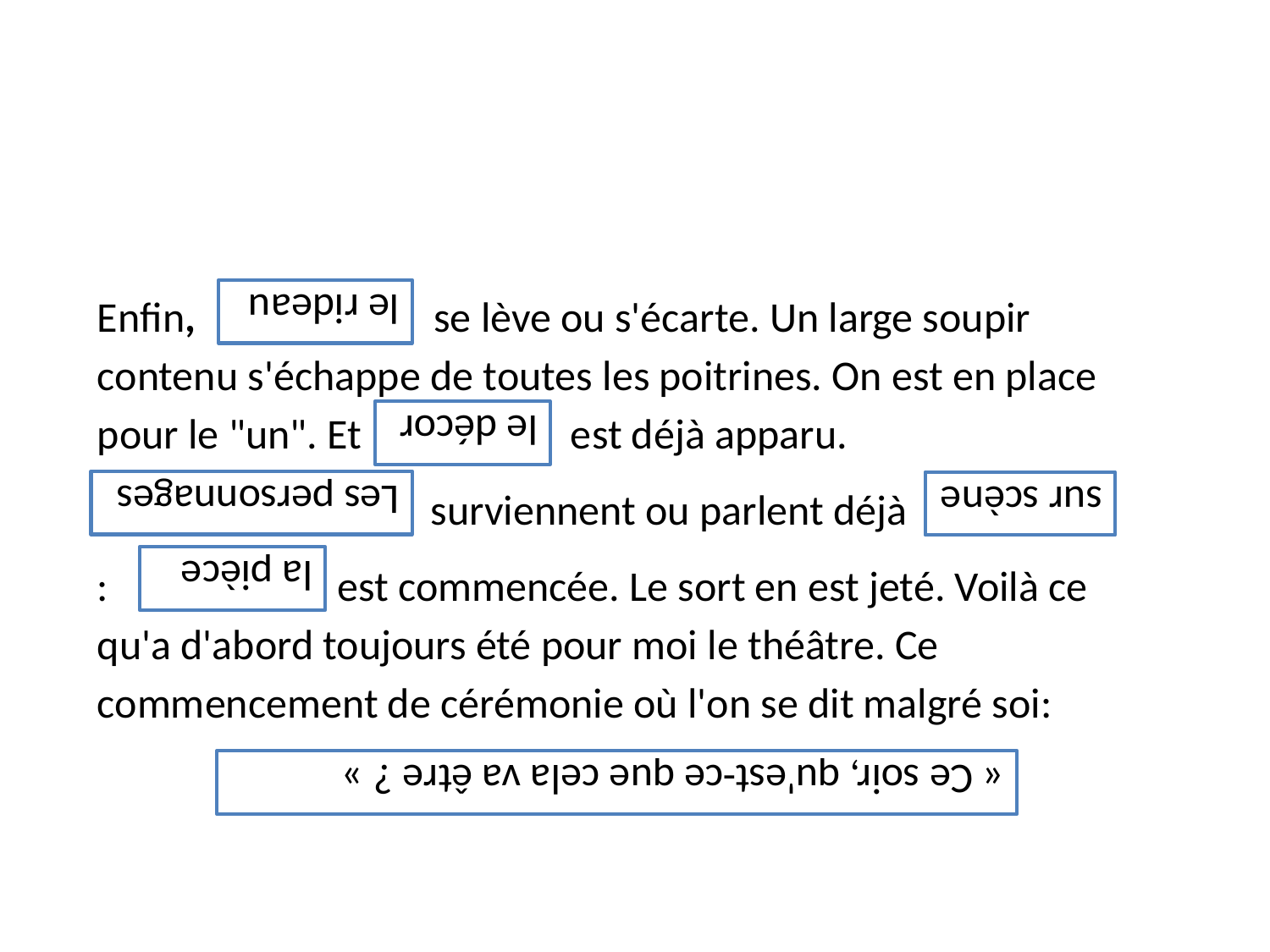

Enfin,                         se lève ou s'écarte. Un large soupir contenu s'échappe de toutes les poitrines. On est en place pour le "un". Et                      est déjà apparu.
                                   surviennent ou parlent déjà
:                        est commencée. Le sort en est jeté. Voilà ce qu'a d'abord toujours été pour moi le théâtre. Ce commencement de cérémonie où l'on se dit malgré soi:

le rideau
le décor
Les personnages
sur scène
la pièce
« Ce soir, qu'est-ce que cela va être ? »